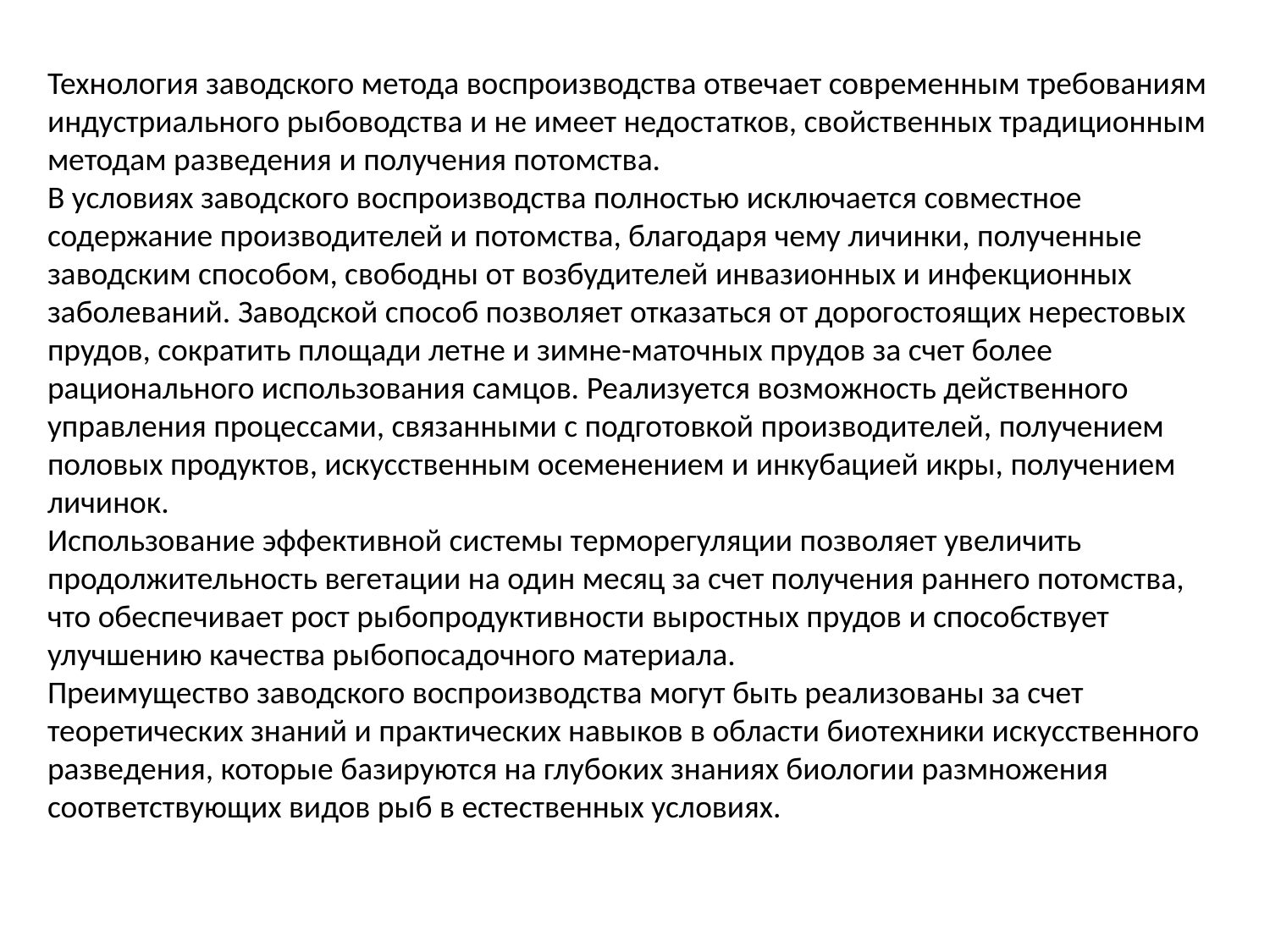

Технология заводского метода воспроизводства отвечает современным требованиям индустриального рыбоводства и не имеет недостатков, свойственных традиционным методам разведения и получения потомства.
В условиях заводского воспроизводства полностью исключается совместное содержание производителей и потомства, благодаря чему личинки, полученные заводским способом, свободны от возбудителей инвазионных и инфекционных заболеваний. Заводской способ позволяет отказаться от дорогостоящих нерестовых прудов, сократить площади летне и зимне-маточных прудов за счет более рационального использования самцов. Реализуется возможность действенного управления процессами, связанными с подготовкой производителей, получением половых продуктов, искусственным осеменением и инкубацией икры, получением личинок.
Использование эффективной системы терморегуляции позволяет увеличить продолжительность вегетации на один месяц за счет получения раннего потомства, что обеспечивает рост рыбопродуктивности выростных прудов и способствует улучшению качества рыбопосадочного материала.
Преимущество заводского воспроизводства могут быть реализованы за счет теоретических знаний и практических навыков в области биотехники искусственного разведения, которые базируются на глубоких знаниях биологии размножения соответствующих видов рыб в естественных условиях.